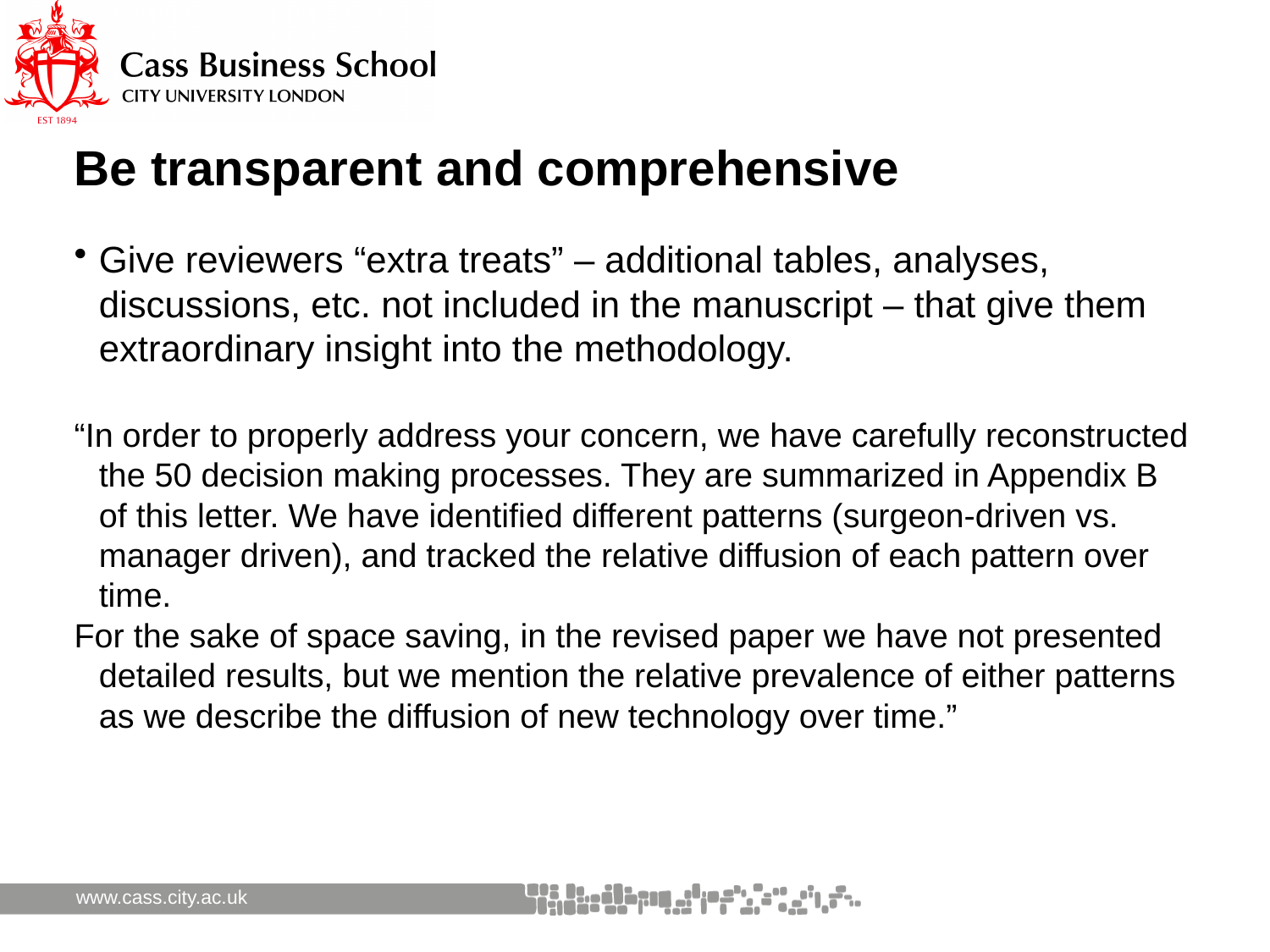

# Be transparent and comprehensive
Give reviewers “extra treats” – additional tables, analyses, discussions, etc. not included in the manuscript – that give them extraordinary insight into the methodology.

“In order to properly address your concern, we have carefully reconstructed the 50 decision making processes. They are summarized in Appendix B of this letter. We have identified different patterns (surgeon-driven vs. manager driven), and tracked the relative diffusion of each pattern over time.
For the sake of space saving, in the revised paper we have not presented detailed results, but we mention the relative prevalence of either patterns as we describe the diffusion of new technology over time.”